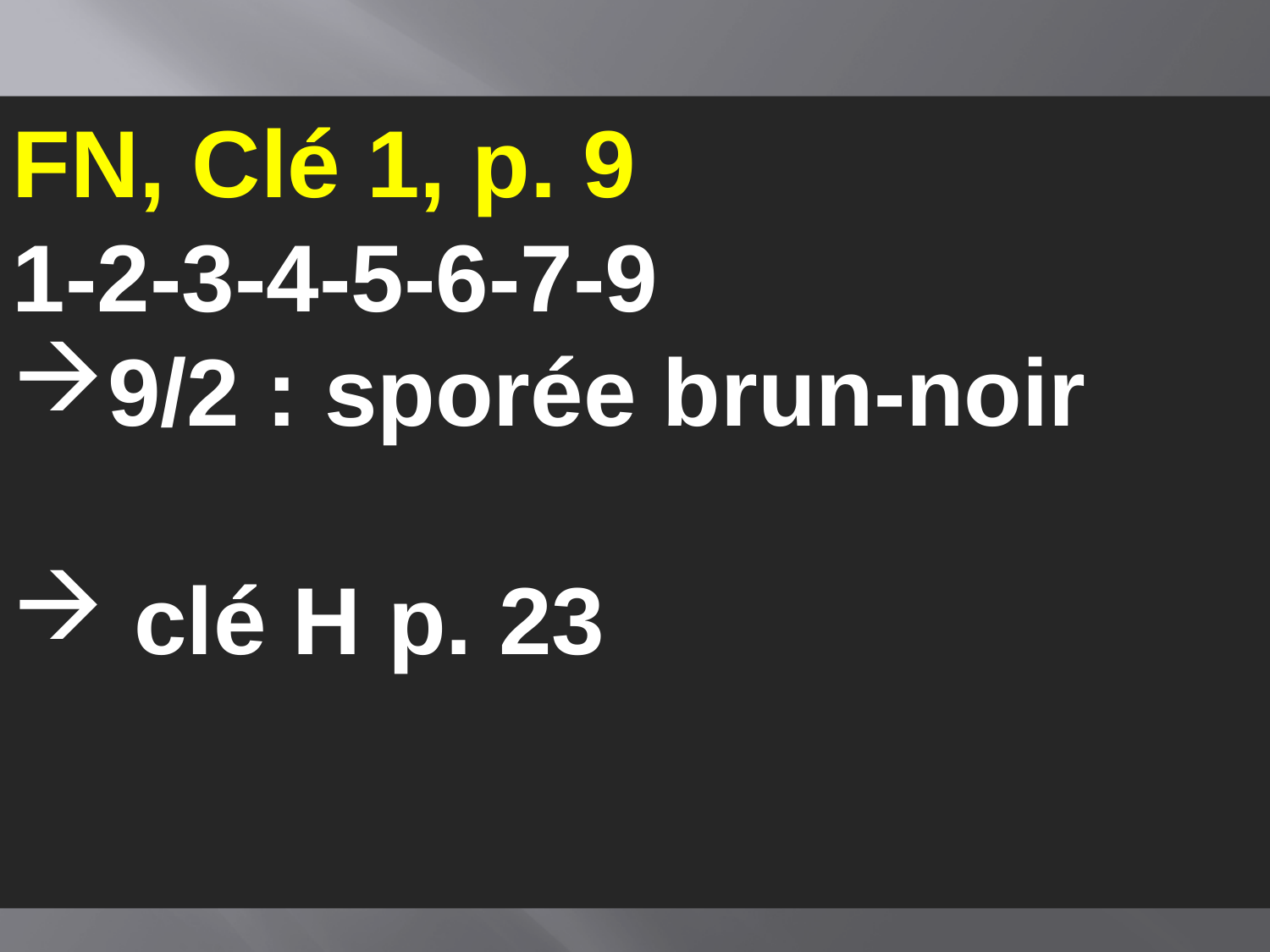

FN, Clé 1, p. 9
1-2-3-4-5-6-7-9
9/2 : sporée brun-noir

 clé H p. 23